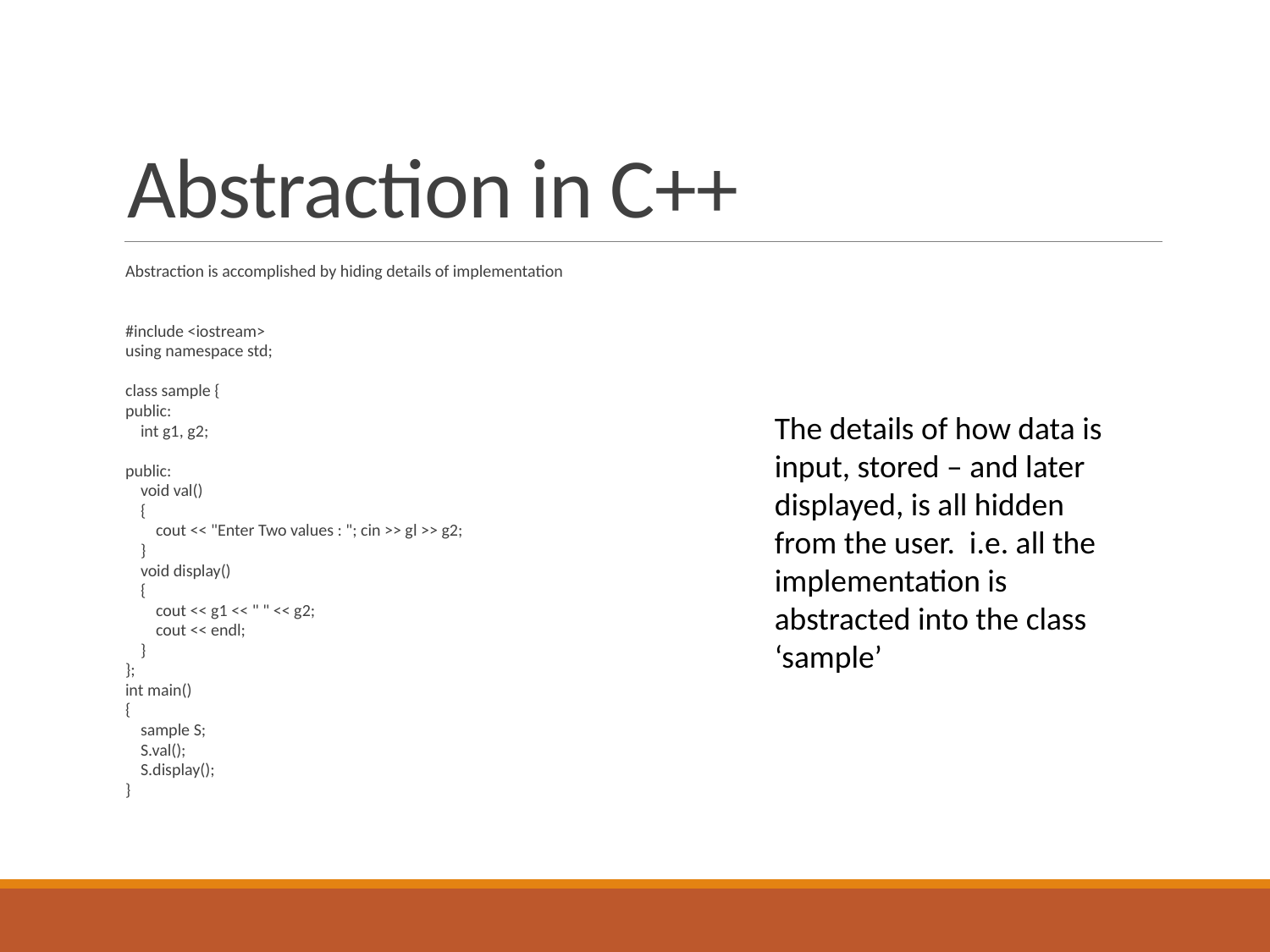

# Abstraction in C++
Abstraction is accomplished by hiding details of implementation

#include <iostream>
using namespace std;

class sample {
public:
    int g1, g2;

public:
    void val()
    {
        cout << "Enter Two values : "; cin >> gl >> g2;
    }
    void display()
    {
        cout << g1 << " " << g2;
        cout << endl;
    }
};
int main()
{
    sample S;
    S.val();
    S.display();
}
The details of how data is input, stored – and later displayed, is all hidden from the user.  i.e. all the implementation is abstracted into the class ‘sample’